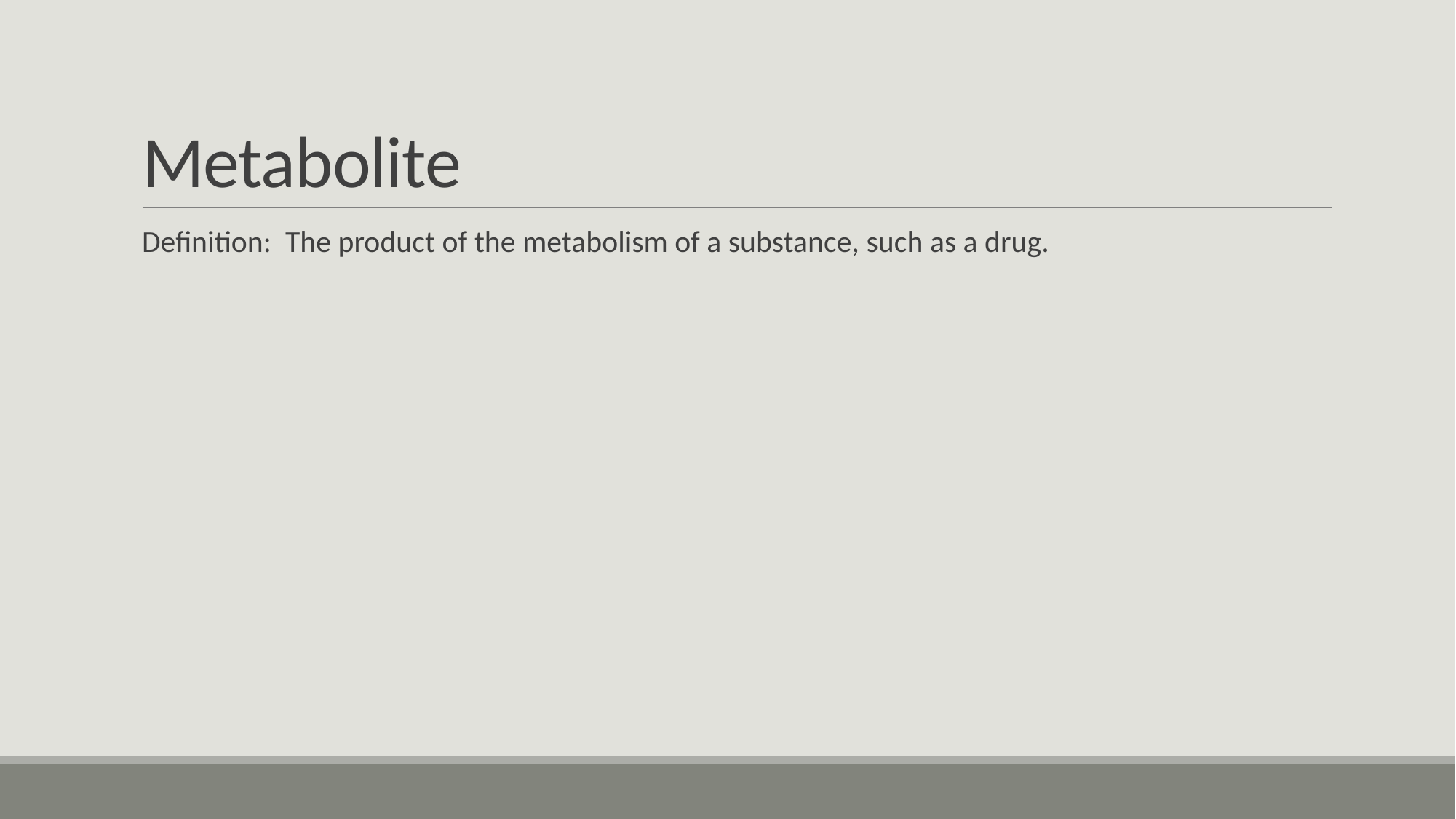

# Metabolite
Definition:  The product of the metabolism of a substance, such as a drug.